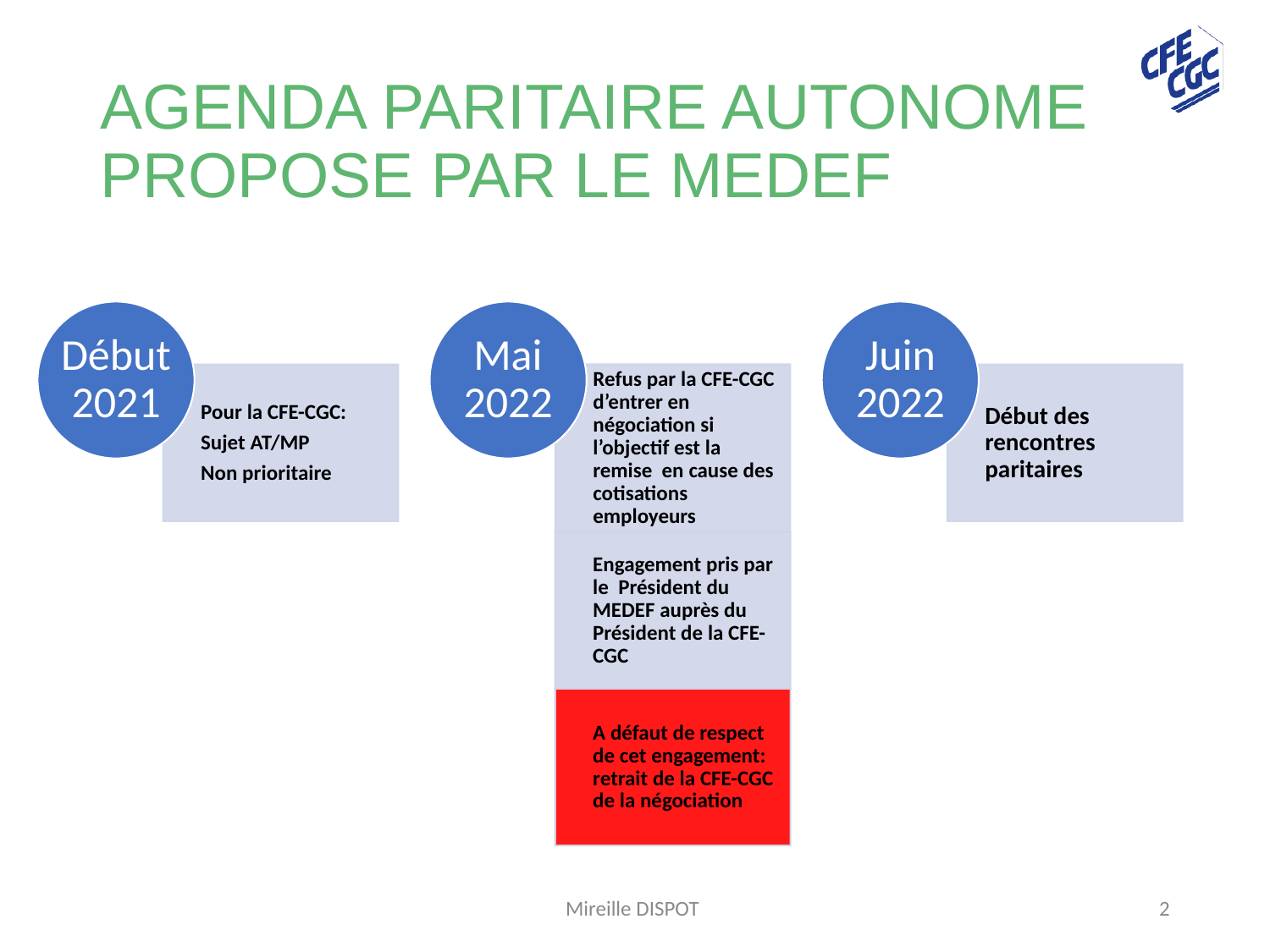

# AGENDA PARITAIRE AUTONOME PROPOSE PAR LE MEDEF
Pour la CFE-CGC:
Sujet AT/MP
Non prioritaire
Début 2021
Refus par la CFE-CGC d’entrer en négociation si l’objectif est la remise  en cause des cotisations employeurs
Engagement pris par le  Président du MEDEF auprès du Président de la CFE-CGC
A défaut de respect de cet engagement: retrait de la CFE-CGC de la négociation
Mai 2022
Début des rencontres paritaires
Juin 2022
Mireille DISPOT
2